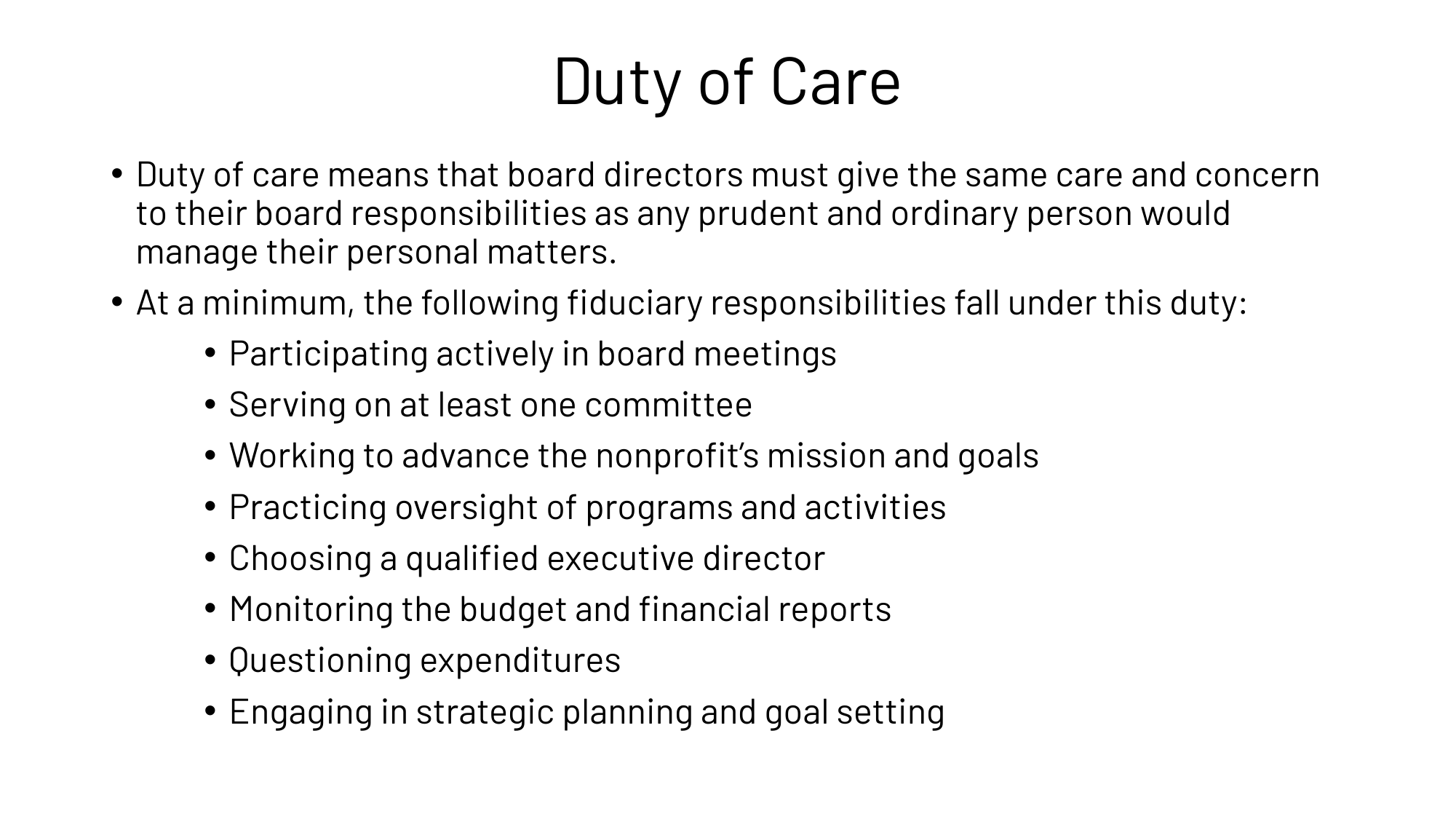

# Duty of Care
Duty of care means that board directors must give the same care and concern to their board responsibilities as any prudent and ordinary person would manage their personal matters.
At a minimum, the following fiduciary responsibilities fall under this duty:
Participating actively in board meetings
Serving on at least one committee
Working to advance the nonprofit’s mission and goals
Practicing oversight of programs and activities
Choosing a qualified executive director
Monitoring the budget and financial reports
Questioning expenditures
Engaging in strategic planning and goal setting